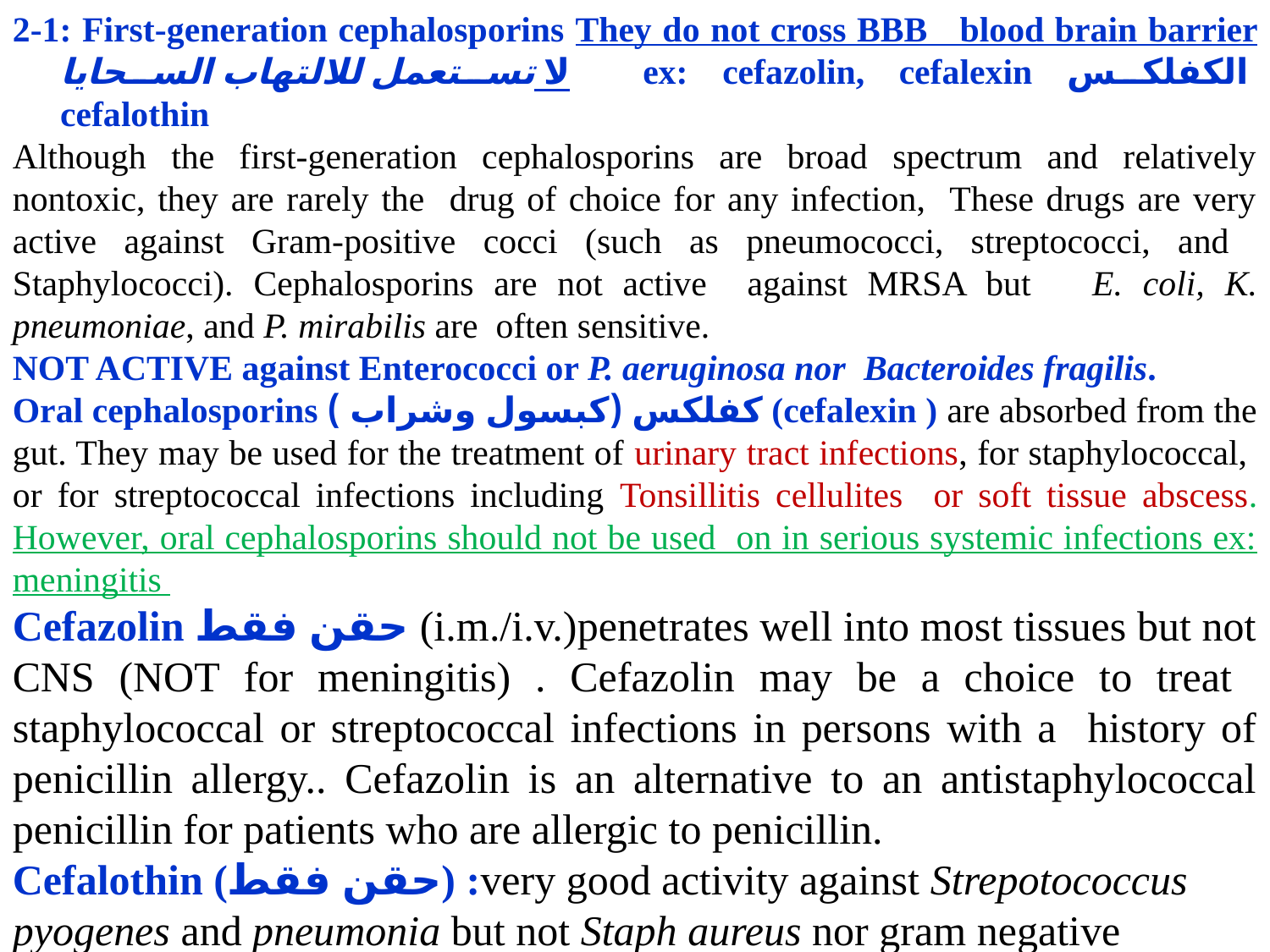

2-1: First-generation cephalosporins They do not cross BBB   blood brain barrier لا تستعمل للالتهاب السحايا        ex: cefazolin, cefalexin الكفلكس  cefalothin
Although the first-generation cephalosporins are broad spectrum and relatively nontoxic, they are rarely the  drug of choice for any infection,  These drugs are very active against Gram-positive cocci (such as pneumococci, streptococci, and  Staphylococci). Cephalosporins are not active  against MRSA but   E. coli, K. pneumoniae, and P. mirabilis are  often sensitive.
NOT ACTIVE against Enterococci or P. aeruginosa nor  Bacteroides fragilis.
Oral cephalosporins كفلكس (كبسول وشراب ) (cefalexin ) are absorbed from the gut. They may be used for the treatment of urinary tract infections, for staphylococcal,  or for streptococcal infections including Tonsillitis cellulites  or soft tissue abscess. However, oral cephalosporins should not be used  on in serious systemic infections ex: meningitis
Cefazolin حقن فقط (i.m./i.v.)penetrates well into most tissues but not CNS (NOT for meningitis) . Cefazolin may be a choice to treat  staphylococcal or streptococcal infections in persons with a  history of penicillin allergy.. Cefazolin is an alternative to an antistaphylococcal penicillin for patients who are allergic to penicillin.
Cefalothin (حقن فقط) :very good activity against Strepotococcus pyogenes and pneumonia but not Staph aureus nor gram negative bacteria thus very narrow spectrum of activity